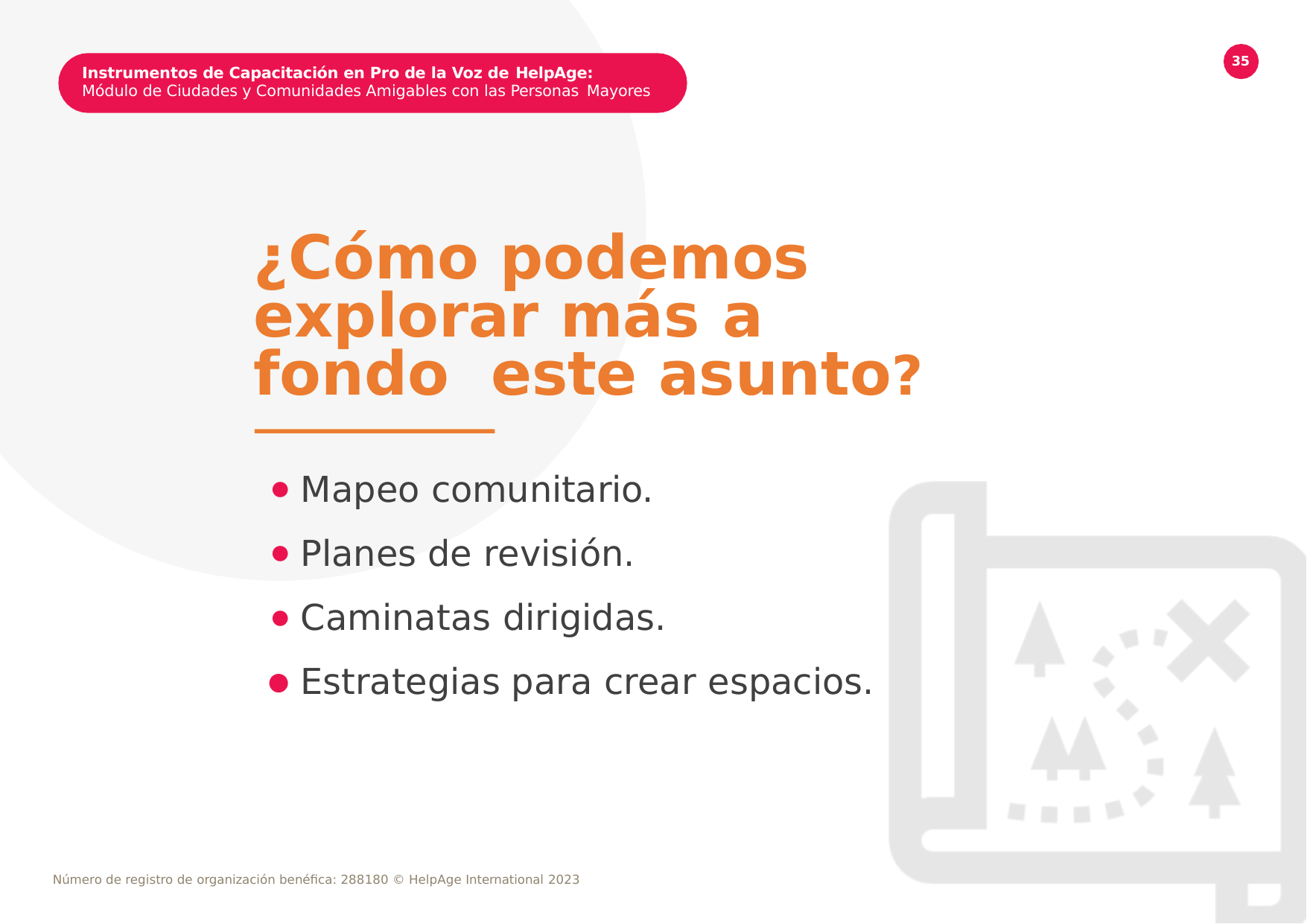

35
Instrumentos de Capacitación en Pro de la Voz de HelpAge:
Módulo de Ciudades y Comunidades Amigables con las Personas Mayores
¿Cómo podemos  explorar más	a fondo  este asunto?

Mapeo comunitario.
Planes de revisión.
Caminatas dirigidas.
Estrategias para crear espacios.

Número de registro de organización benéfica: 288180 © HelpAge International 2023